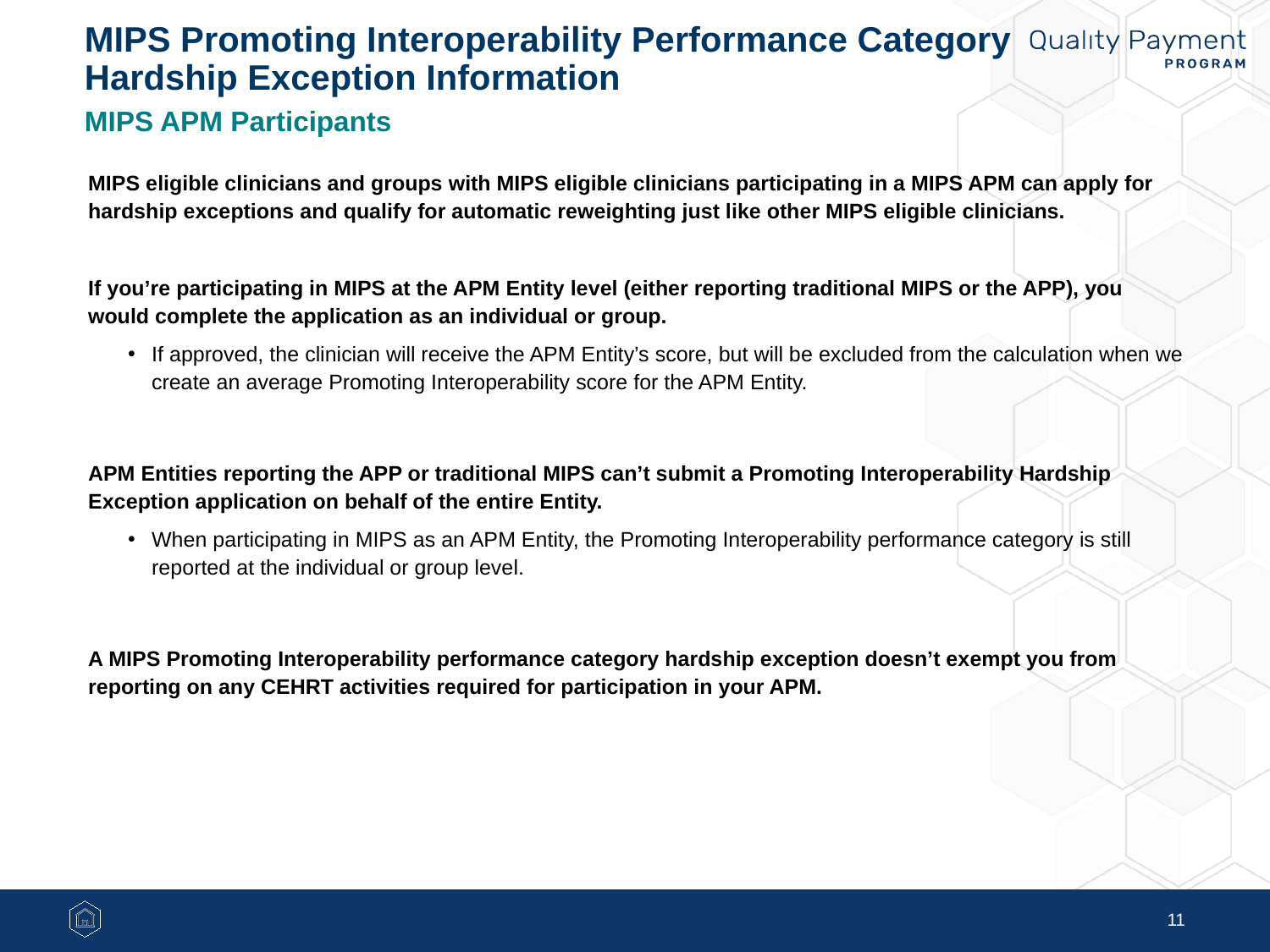

# MIPS Promoting Interoperability Performance Category Hardship Exception Information
MIPS APM Participants
MIPS eligible clinicians and groups with MIPS eligible clinicians participating in a MIPS APM can apply for hardship exceptions and qualify for automatic reweighting just like other MIPS eligible clinicians.

If you’re participating in MIPS at the APM Entity level (either reporting traditional MIPS or the APP), you would complete the application as an individual or group.
If approved, the clinician will receive the APM Entity’s score, but will be excluded from the calculation when we create an average Promoting Interoperability score for the APM Entity.

APM Entities reporting the APP or traditional MIPS can’t submit a Promoting Interoperability Hardship Exception application on behalf of the entire Entity.
When participating in MIPS as an APM Entity, the Promoting Interoperability performance category is still reported at the individual or group level.

A MIPS Promoting Interoperability performance category hardship exception doesn’t exempt you from reporting on any CEHRT activities required for participation in your APM.

11